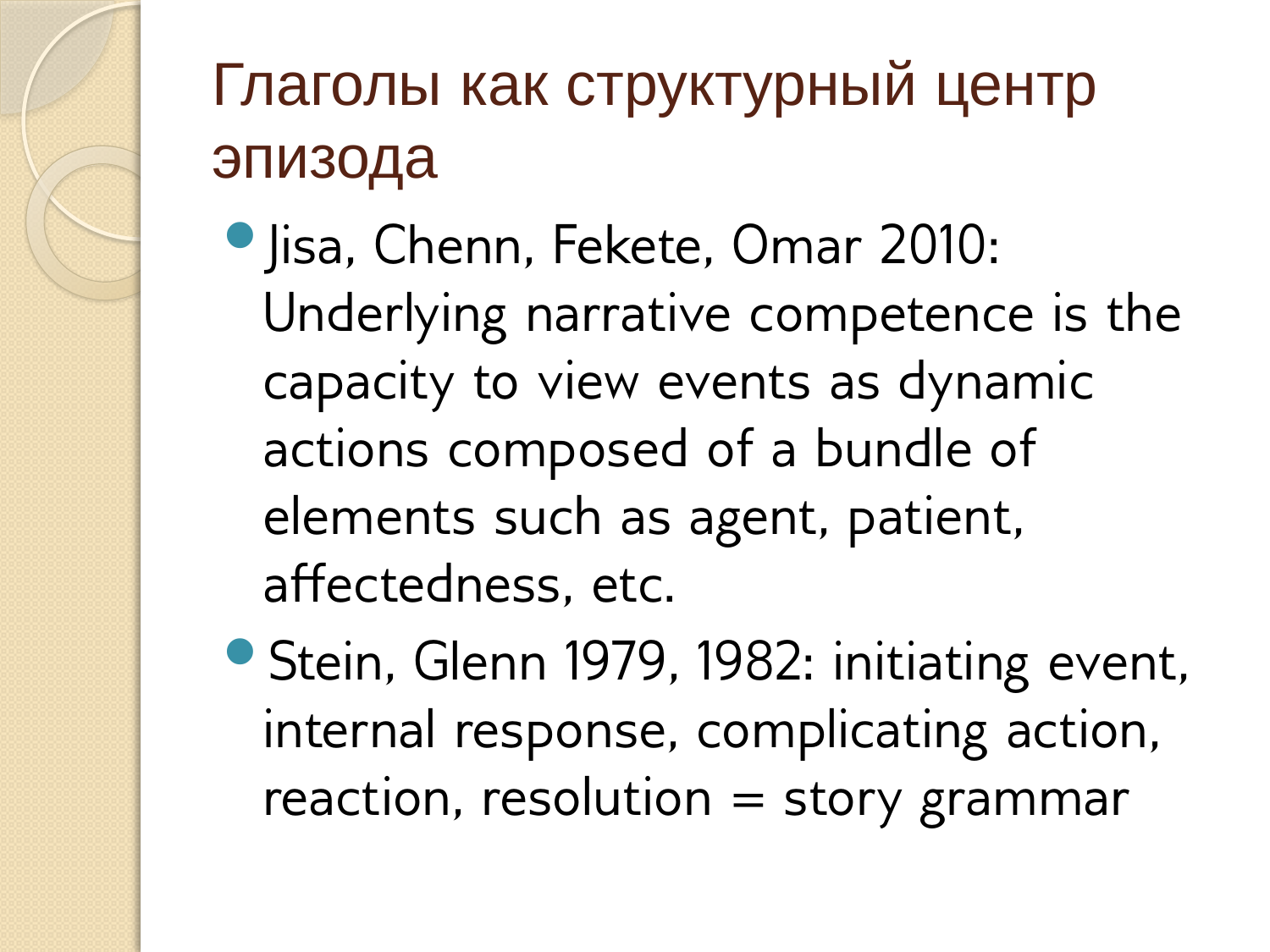

# Глаголы как структурный центр эпизода
Jisa, Chenn, Fekete, Omar 2010: Underlying narrative competence is the capacity to view events as dynamic actions composed of a bundle of elements such as agent, patient, affectedness, etc.
Stein, Glenn 1979, 1982: initiating event, internal response, complicating action, reaction, resolution = story grammar